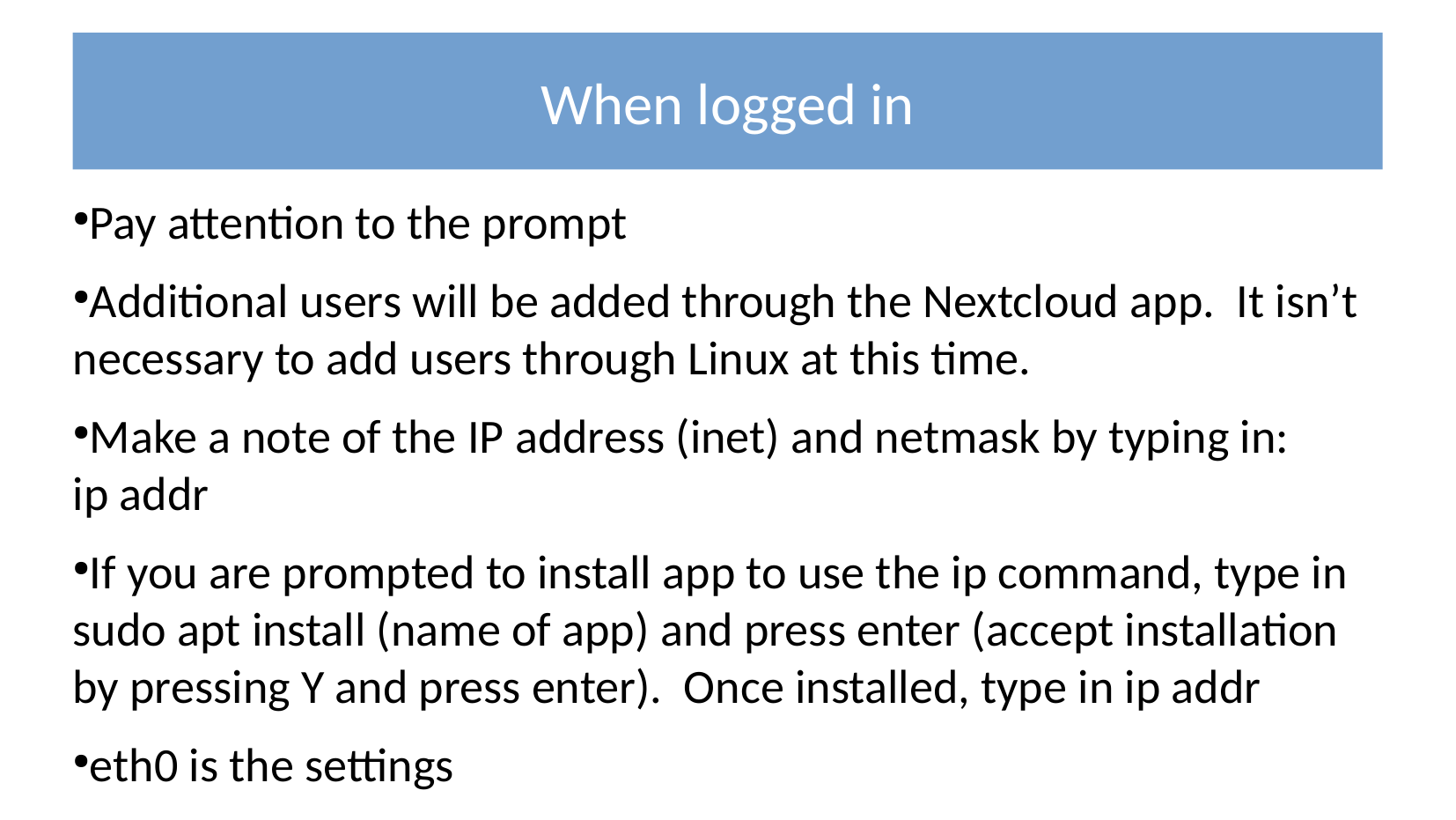

When logged in
Pay attention to the prompt
Additional users will be added through the Nextcloud app.  It isn’t necessary to add users through Linux at this time.
Make a note of the IP address (inet) and netmask by typing in:
ip addr
If you are prompted to install app to use the ip command, type in sudo apt install (name of app) and press enter (accept installation by pressing Y and press enter).  Once installed, type in ip addr
eth0 is the settings